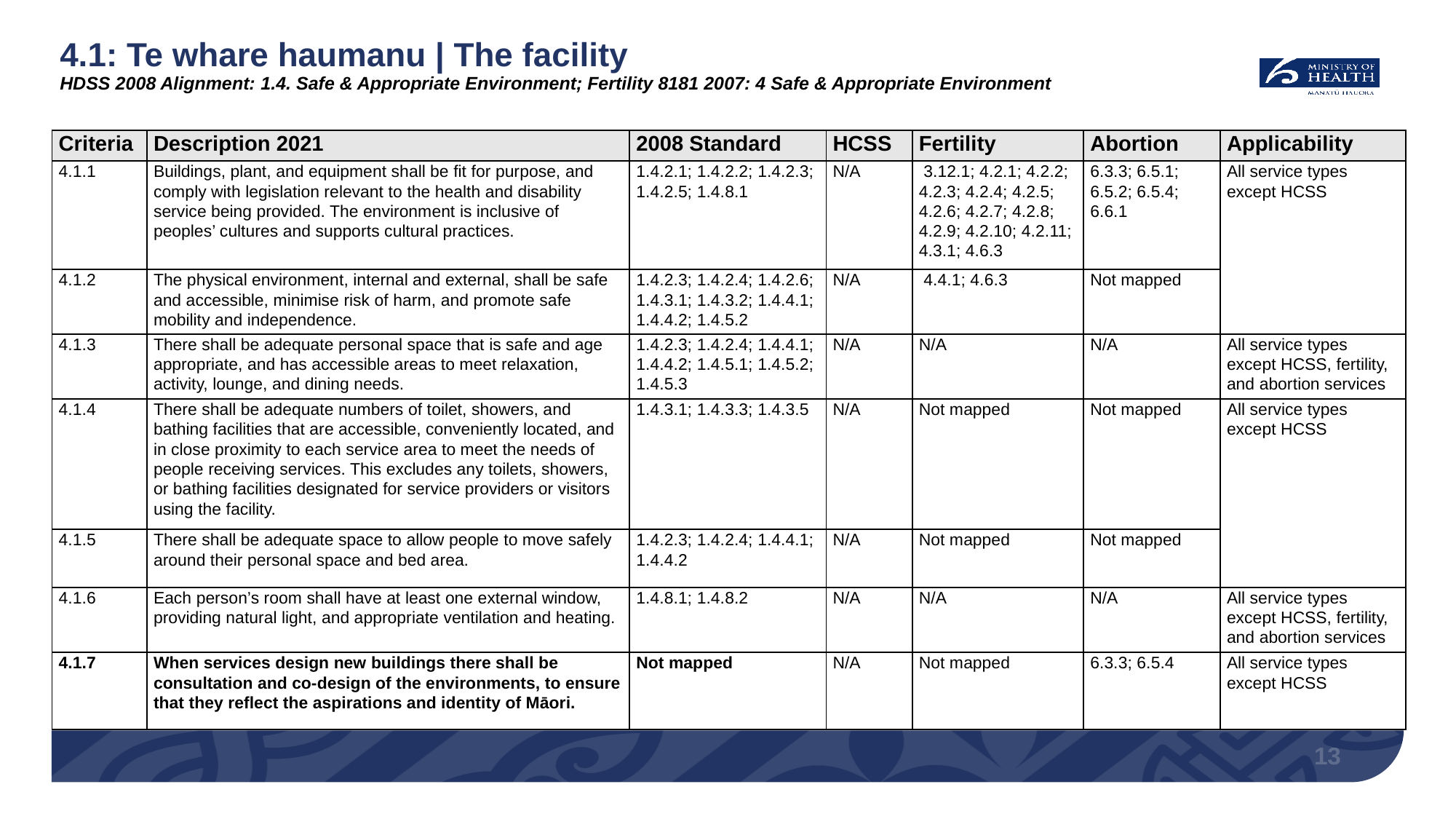

# 4.1: Te whare haumanu | The facility HDSS 2008 Alignment: 1.4. Safe & Appropriate Environment; Fertility 8181 2007: 4 Safe & Appropriate Environment
| Criteria | Description 2021 | 2008 Standard | HCSS | Fertility | Abortion | Applicability |
| --- | --- | --- | --- | --- | --- | --- |
| 4.1.1 | Buildings, plant, and equipment shall be fit for purpose, and comply with legislation relevant to the health and disability service being provided. The environment is inclusive of peoples’ cultures and supports cultural practices. | 1.4.2.1; 1.4.2.2; 1.4.2.3; 1.4.2.5; 1.4.8.1 | N/A | 3.12.1; 4.2.1; 4.2.2; 4.2.3; 4.2.4; 4.2.5; 4.2.6; 4.2.7; 4.2.8; 4.2.9; 4.2.10; 4.2.11; 4.3.1; 4.6.3 | 6.3.3; 6.5.1; 6.5.2; 6.5.4; 6.6.1 | All service types except HCSS |
| 4.1.2 | The physical environment, internal and external, shall be safe and accessible, minimise risk of harm, and promote safe mobility and independence. | 1.4.2.3; 1.4.2.4; 1.4.2.6; 1.4.3.1; 1.4.3.2; 1.4.4.1; 1.4.4.2; 1.4.5.2 | N/A | 4.4.1; 4.6.3 | Not mapped |  |
| 4.1.3 | There shall be adequate personal space that is safe and age appropriate, and has accessible areas to meet relaxation, activity, lounge, and dining needs. | 1.4.2.3; 1.4.2.4; 1.4.4.1; 1.4.4.2; 1.4.5.1; 1.4.5.2; 1.4.5.3 | N/A | N/A | N/A | All service types except HCSS, fertility, and abortion services |
| 4.1.4 | There shall be adequate numbers of toilet, showers, and bathing facilities that are accessible, conveniently located, and in close proximity to each service area to meet the needs of people receiving services. This excludes any toilets, showers, or bathing facilities designated for service providers or visitors using the facility. | 1.4.3.1; 1.4.3.3; 1.4.3.5 | N/A | Not mapped | Not mapped | All service types except HCSS |
| 4.1.5 | There shall be adequate space to allow people to move safely around their personal space and bed area. | 1.4.2.3; 1.4.2.4; 1.4.4.1; 1.4.4.2 | N/A | Not mapped | Not mapped |  |
| 4.1.6 | Each person’s room shall have at least one external window, providing natural light, and appropriate ventilation and heating. | 1.4.8.1; 1.4.8.2 | N/A | N/A | N/A | All service types except HCSS, fertility, and abortion services |
| 4.1.7 | When services design new buildings there shall be consultation and co-design of the environments, to ensure that they reflect the aspirations and identity of Māori. | Not mapped | N/A | Not mapped | 6.3.3; 6.5.4 | All service types except HCSS |